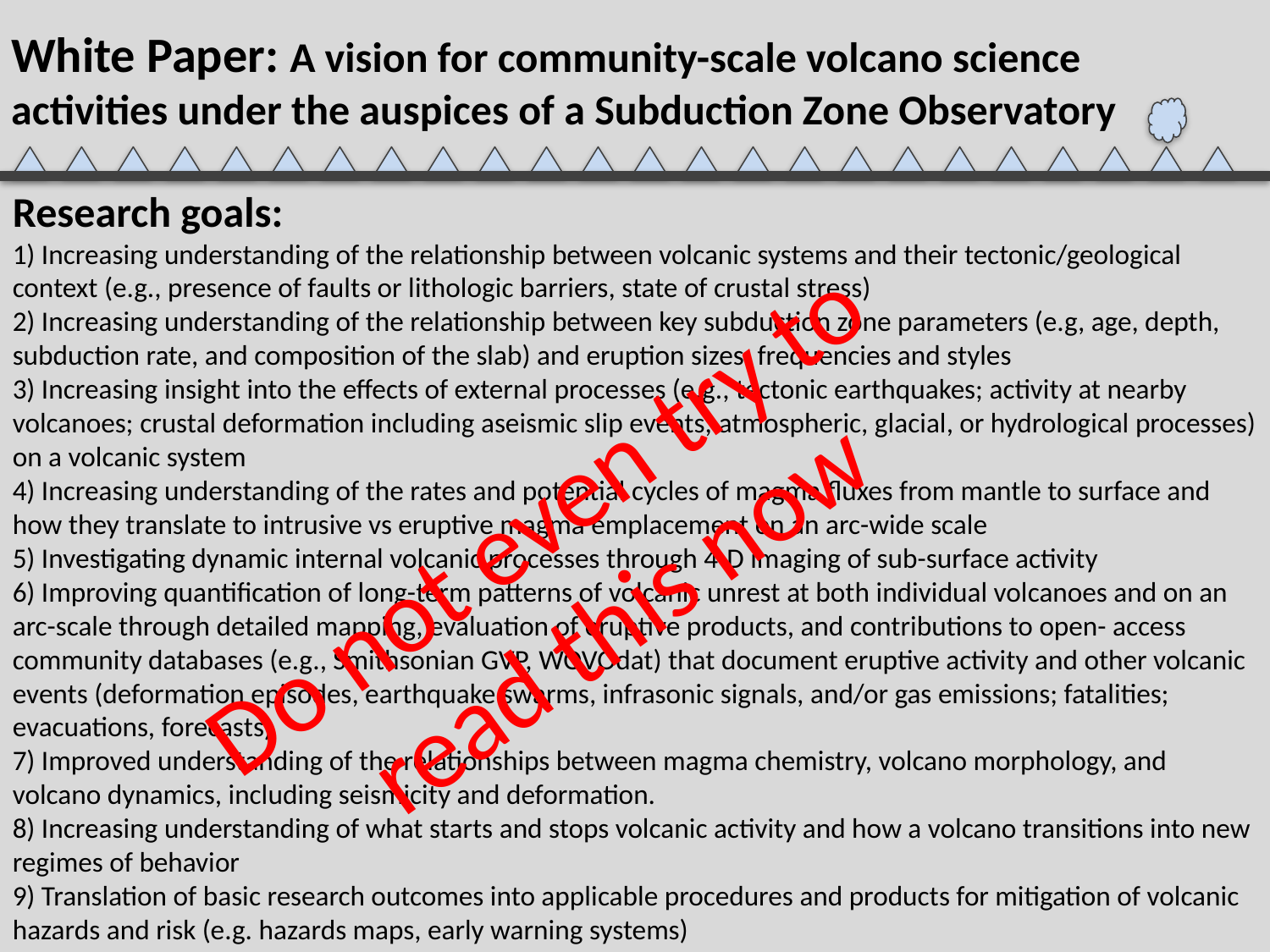

White Paper: A vision for community-scale volcano science activities under the auspices of a Subduction Zone Observatory

Research goals:
1) Increasing understanding of the relationship between volcanic systems and their tectonic/geological context (e.g., presence of faults or lithologic barriers, state of crustal stress)
2) Increasing understanding of the relationship between key subduction zone parameters (e.g, age, depth, subduction rate, and composition of the slab) and eruption sizes, frequencies and styles
3) Increasing insight into the effects of external processes (e.g., tectonic earthquakes; activity at nearby volcanoes; crustal deformation including aseismic slip events; atmospheric, glacial, or hydrological processes) on a volcanic system
4) Increasing understanding of the rates and potential cycles of magma fluxes from mantle to surface and how they translate to intrusive vs eruptive magma emplacement on an arc-wide scale
5) Investigating dynamic internal volcanic processes through 4-D imaging of sub-surface activity
6) Improving quantification of long-term patterns of volcanic unrest at both individual volcanoes and on an arc-scale through detailed mapping, evaluation of eruptive products, and contributions to open- access community databases (e.g., Smithsonian GVP, WOVOdat) that document eruptive activity and other volcanic events (deformation episodes, earthquake swarms, infrasonic signals, and/or gas emissions; fatalities; evacuations, forecasts)
7) Improved understanding of the relationships between magma chemistry, volcano morphology, and volcano dynamics, including seismicity and deformation.
8) Increasing understanding of what starts and stops volcanic activity and how a volcano transitions into new regimes of behavior
9) Translation of basic research outcomes into applicable procedures and products for mitigation of volcanic hazards and risk (e.g. hazards maps, early warning systems)

Do not even try to
read this now